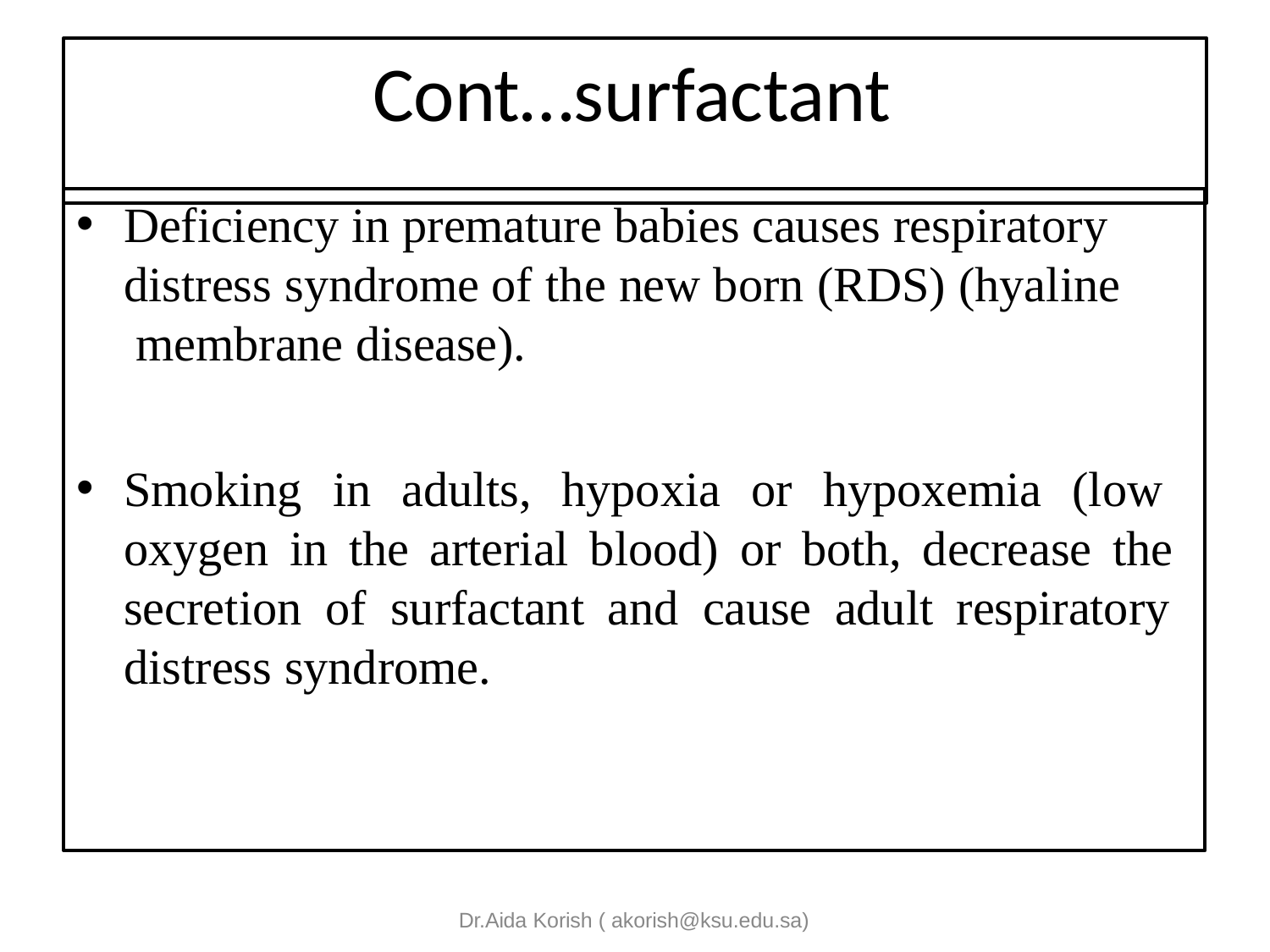

# Cont…surfactant

Deficiency in premature babies causes respiratory  distress syndrome of the new born (RDS) (hyaline  membrane disease).

Smoking in adults, hypoxia or hypoxemia (low  oxygen in the arterial blood) or both, decrease the  secretion of surfactant and cause adult respiratory  distress syndrome.
Dr.Aida Korish ( akorish@ksu.edu.sa)